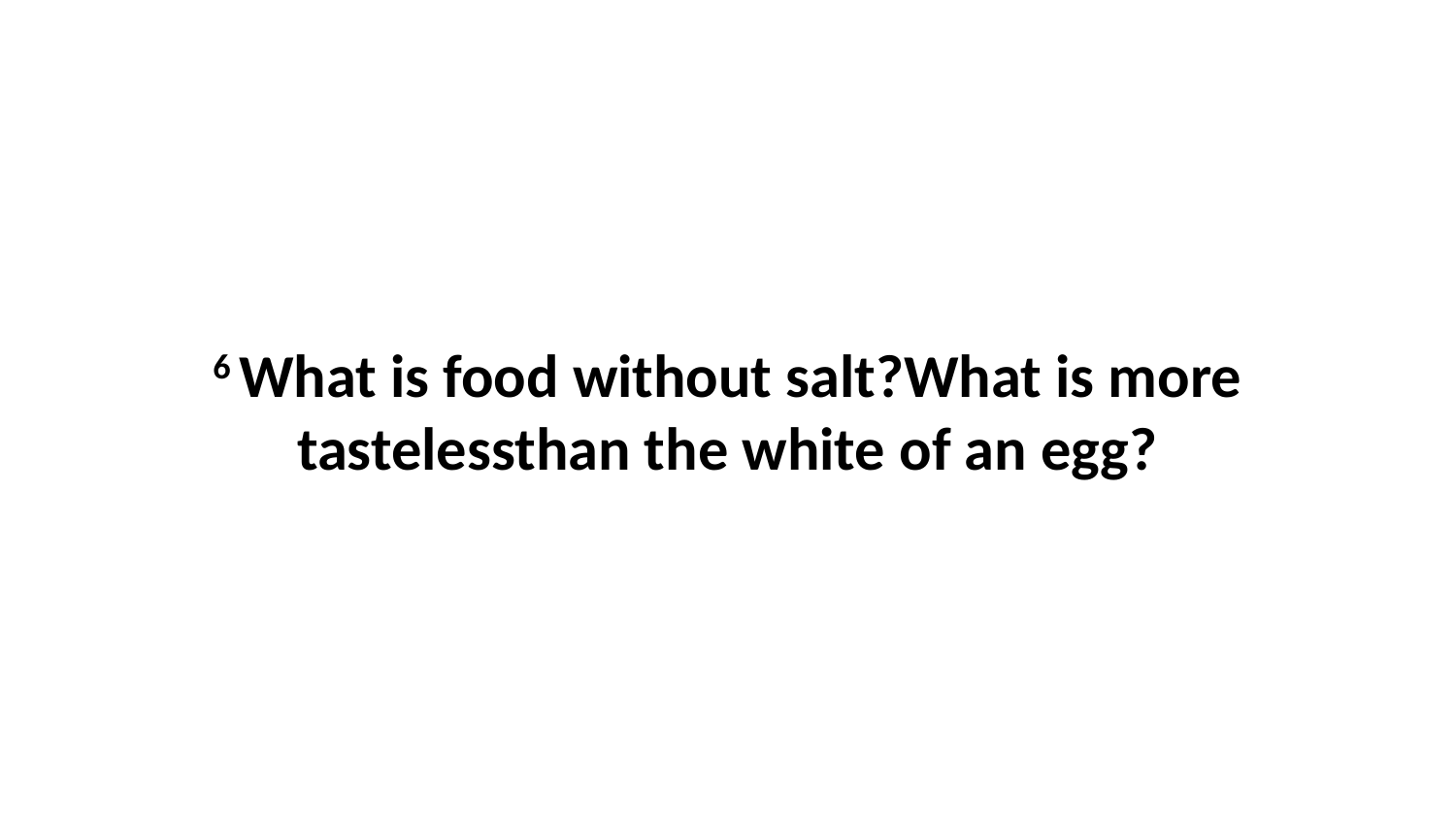

6 What is food without salt?What is more tastelessthan the white of an egg?